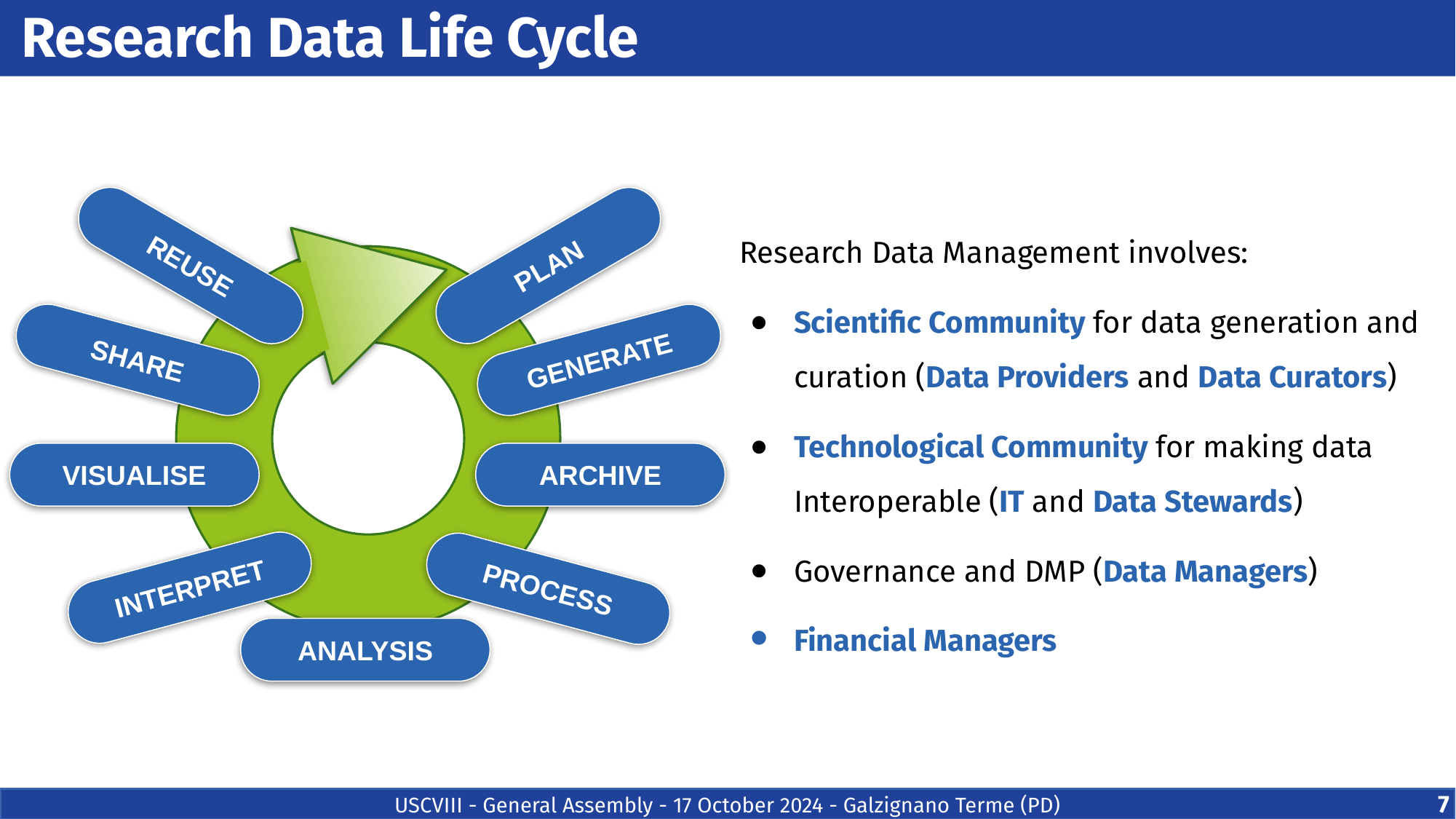

# Research Data Life Cycle

PLAN
REUSE

GENERATE
SHARE
VISUALISE
ARCHIVE
INTERPRET
PROCESS
ANALYSIS
Research Data Management involves:
Scientific Community for data generation and
curation (Data Providers and Data Curators)
Technological Community for making data
Interoperable (IT and Data Stewards)
Governance and DMP (Data Managers)
Financial Managers
7